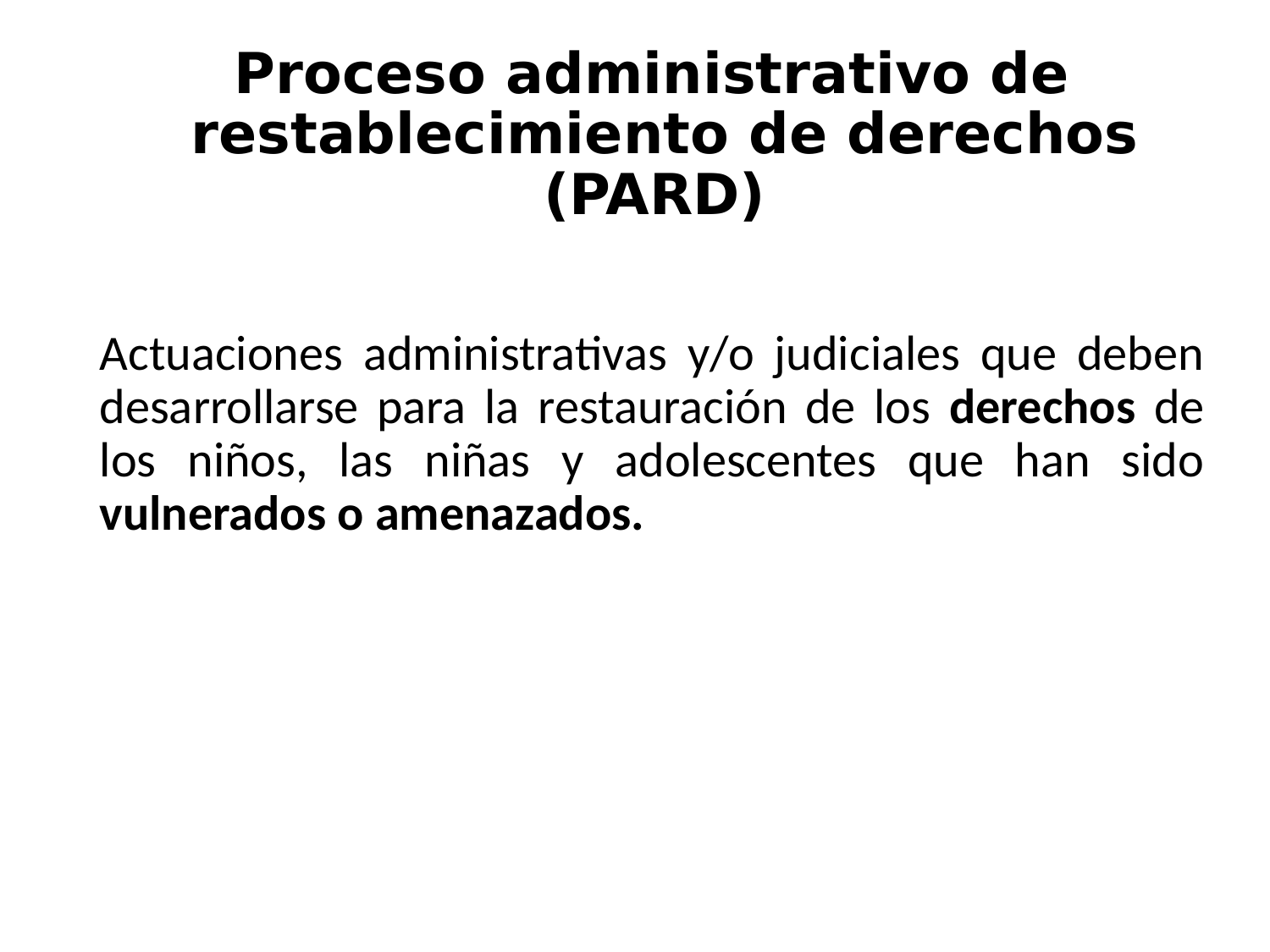

# Proceso administrativo de restablecimiento de derechos (PARD)
Actuaciones administrativas y/o judiciales que deben desarrollarse para la restauración de los derechos de los niños, las niñas y adolescentes que han sido vulnerados o amenazados.